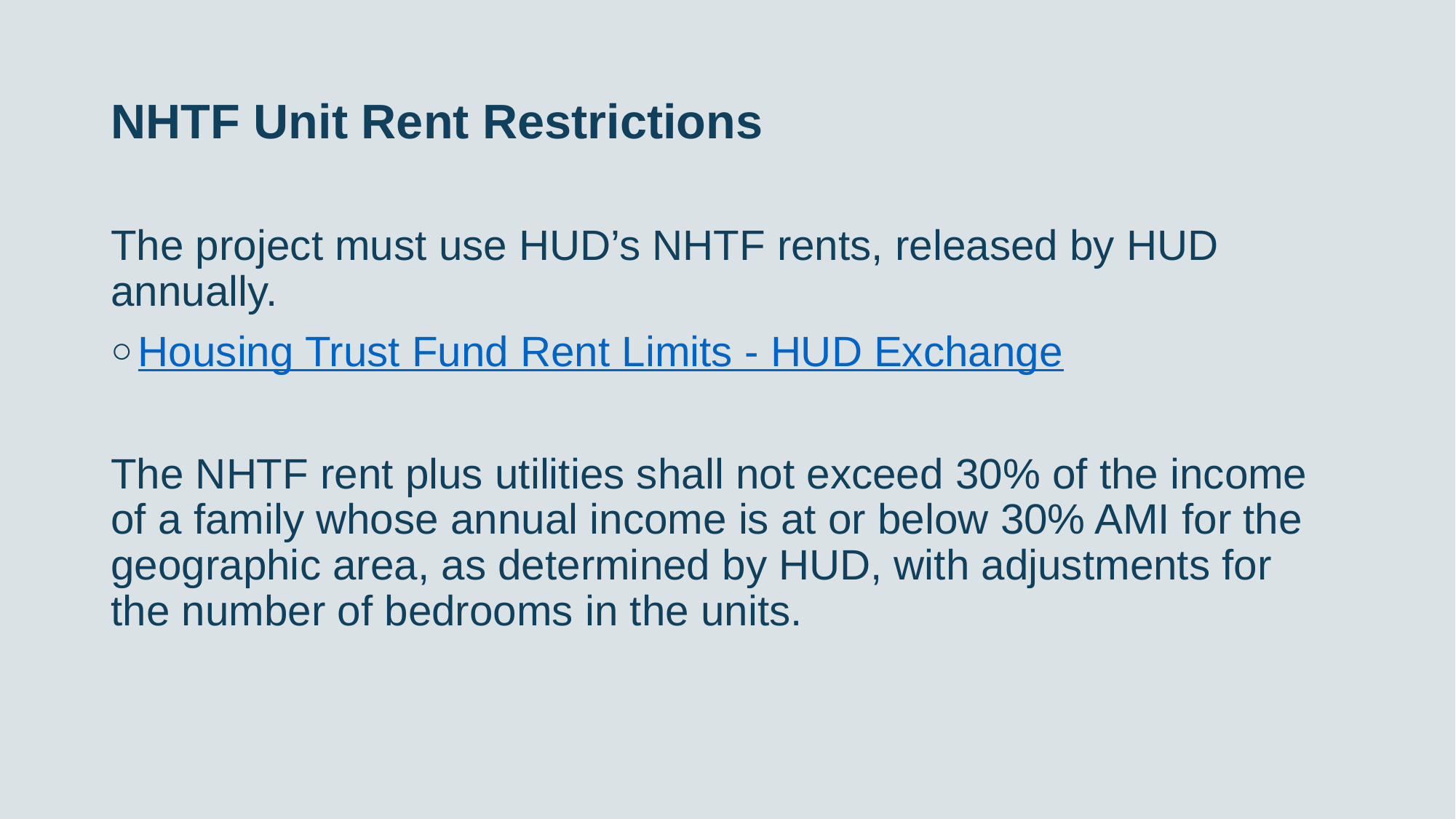

# NHTF Unit Rent Restrictions
The project must use HUD’s NHTF rents, released by HUD annually.
Housing Trust Fund Rent Limits - HUD Exchange

The NHTF rent plus utilities shall not exceed 30% of the income of a family whose annual income is at or below 30% AMI for the geographic area, as determined by HUD, with adjustments for the number of bedrooms in the units.